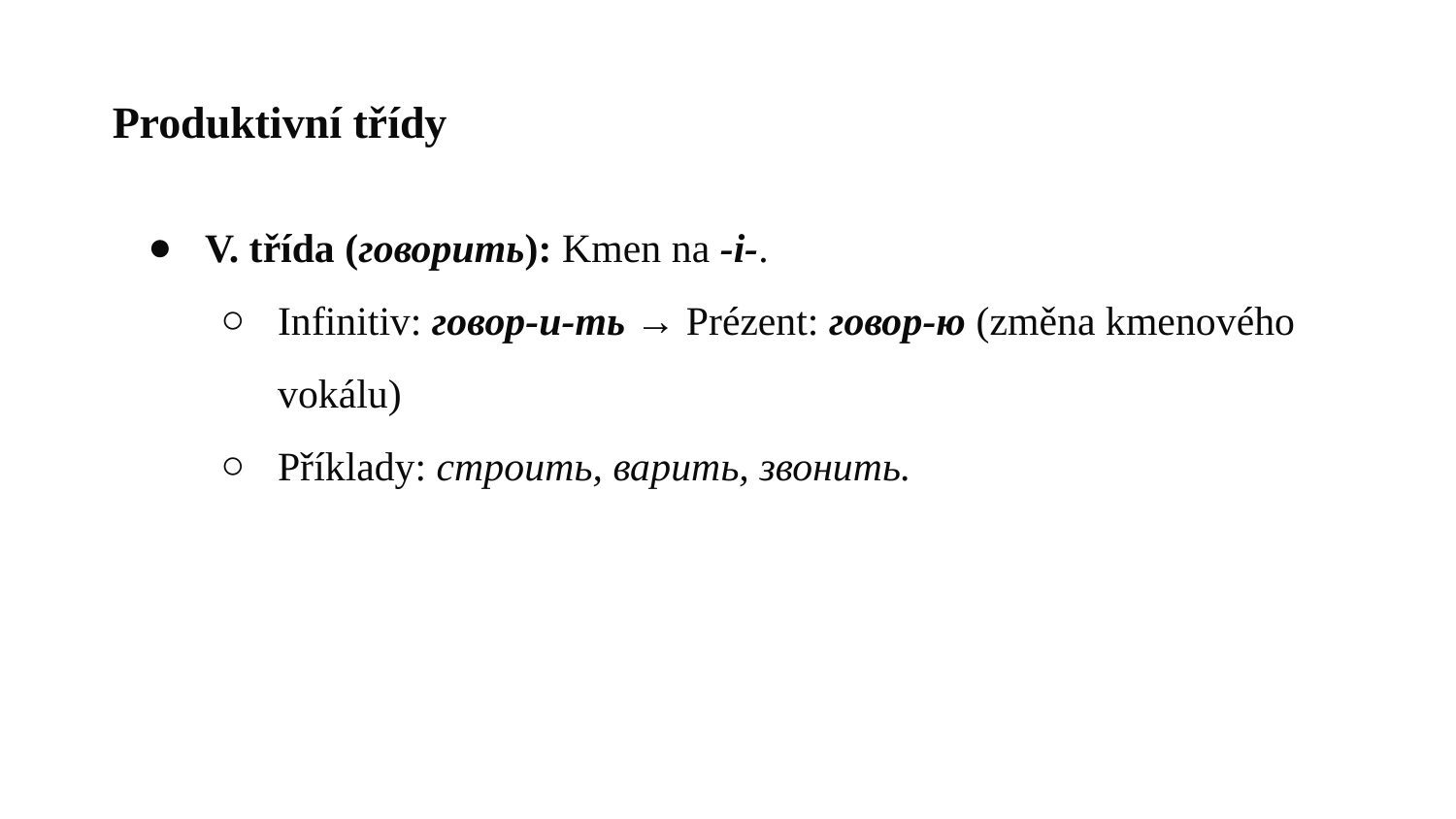

# Produktivní třídy
V. třída (говорить): Kmen na -i-.
Infinitiv: говор-и-ть → Prézent: говор-ю (změna kmenového vokálu)
Příklady: строить, варить, звонить.